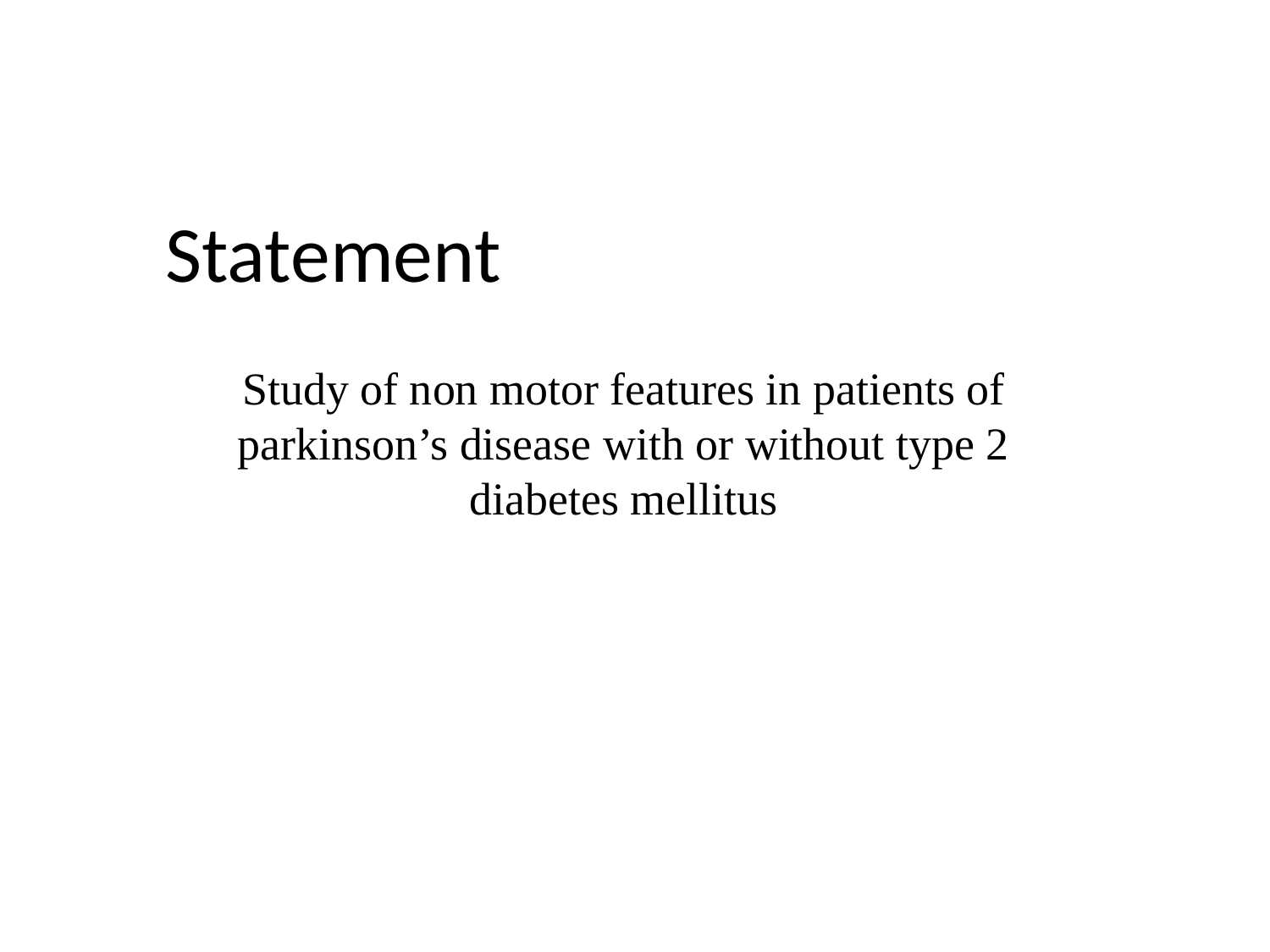

Statement
# Study of non motor features in patients of parkinson’s disease with or without type 2 diabetes mellitus